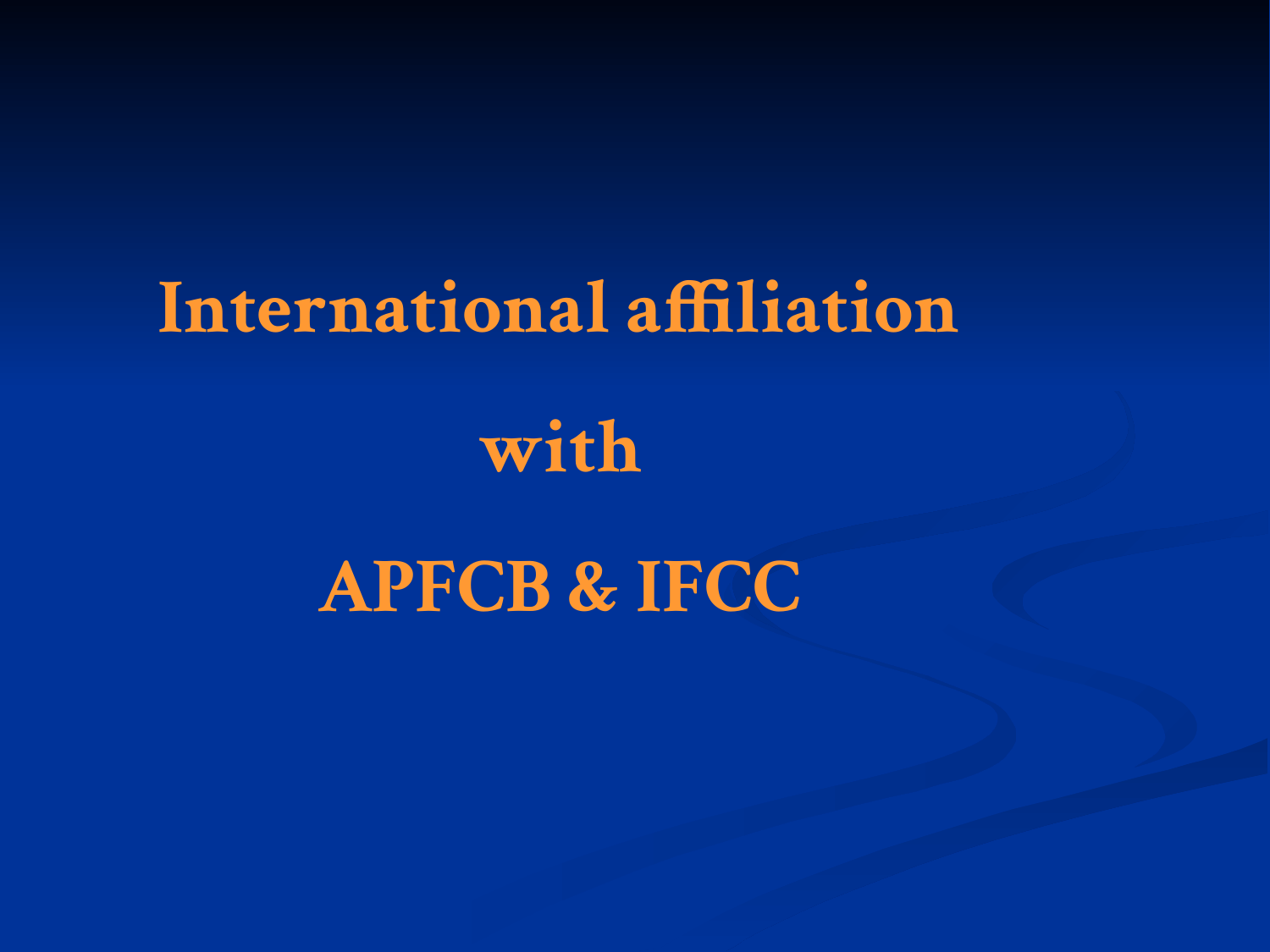

# International affiliation with APFCB & IFCC